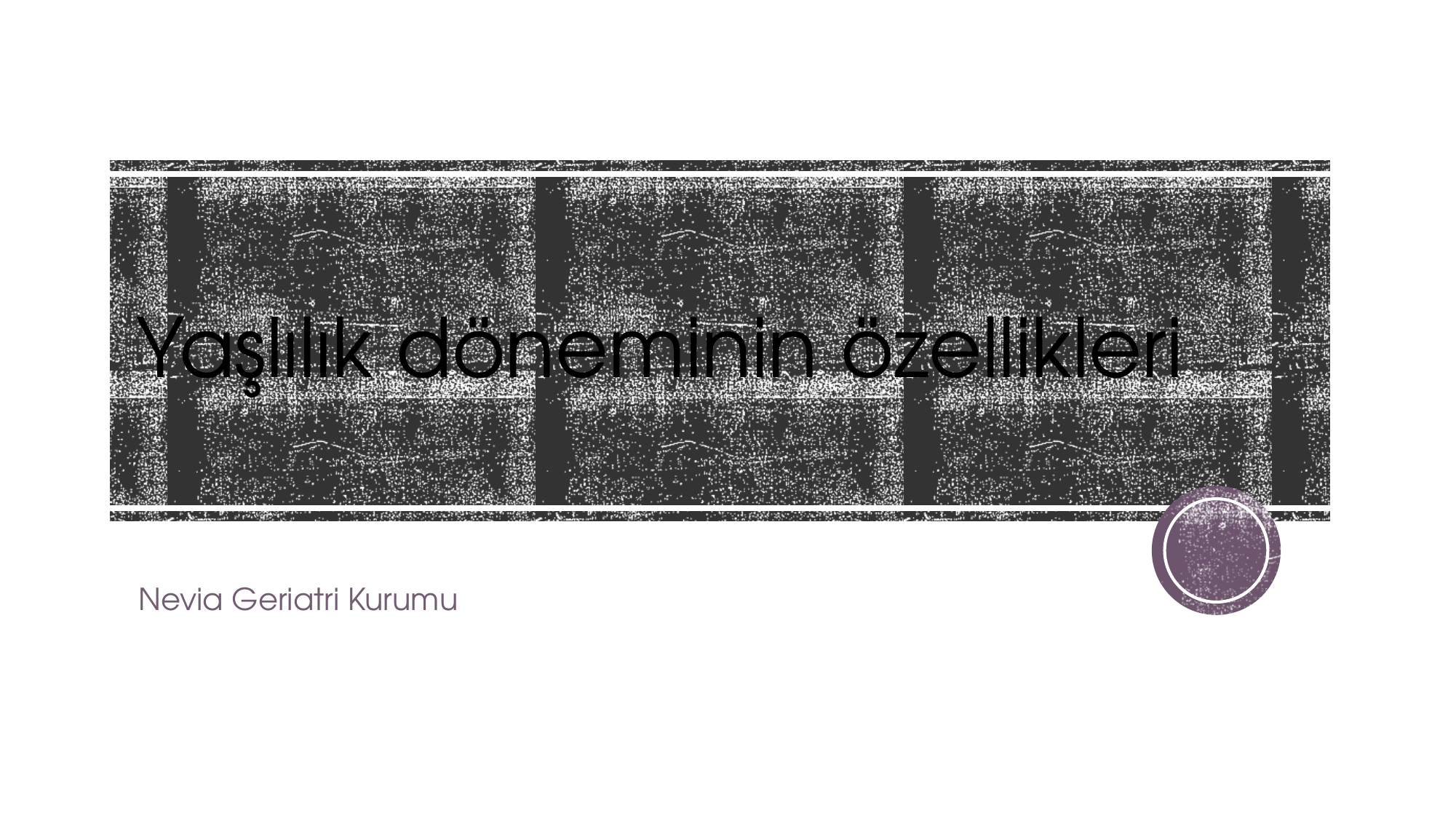

# Yaşlılık döneminin özellikleri

Nevia Geriatri Kurumu